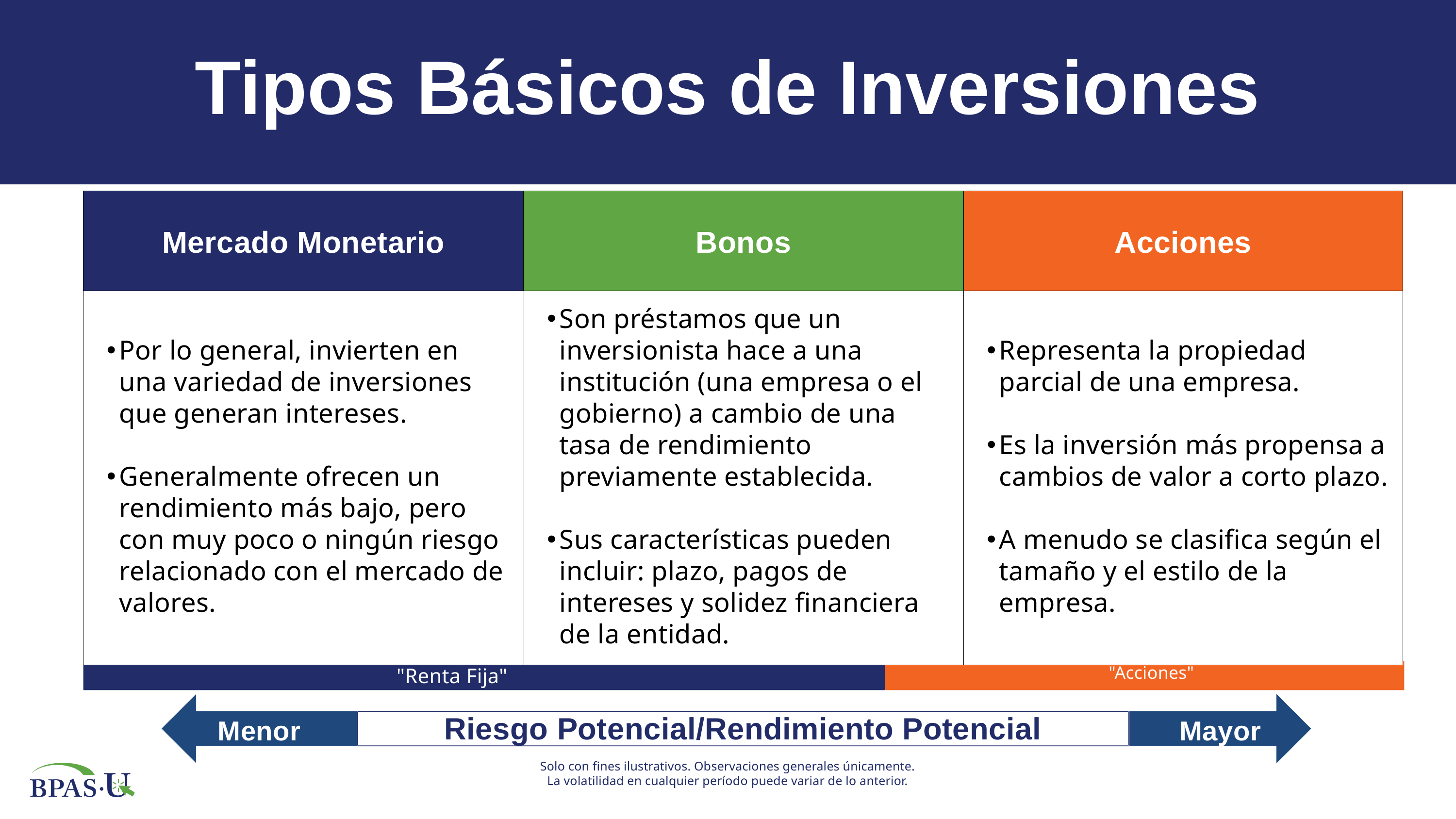

Tipos Básicos de Inversiones
| Mercado Monetario | Bonos | Acciones |
| --- | --- | --- |
| Por lo general, invierten en una variedad de inversiones que generan intereses. Generalmente ofrecen un rendimiento más bajo, pero con muy poco o ningún riesgo relacionado con el mercado de valores. | Son préstamos que un inversionista hace a una institución (una empresa o el gobierno) a cambio de una tasa de rendimiento previamente establecida. Sus características pueden incluir: plazo, pagos de intereses y solidez financiera de la entidad. | Representa la propiedad parcial de una empresa. Es la inversión más propensa a cambios de valor a corto plazo. A menudo se clasifica según el tamaño y el estilo de la empresa. |

"Acciones"
"Renta Fija"

Menor

Mayor
Riesgo Potencial/Rendimiento Potencial

Solo con fines ilustrativos. Observaciones generales únicamente.
La volatilidad en cualquier período puede variar de lo anterior.